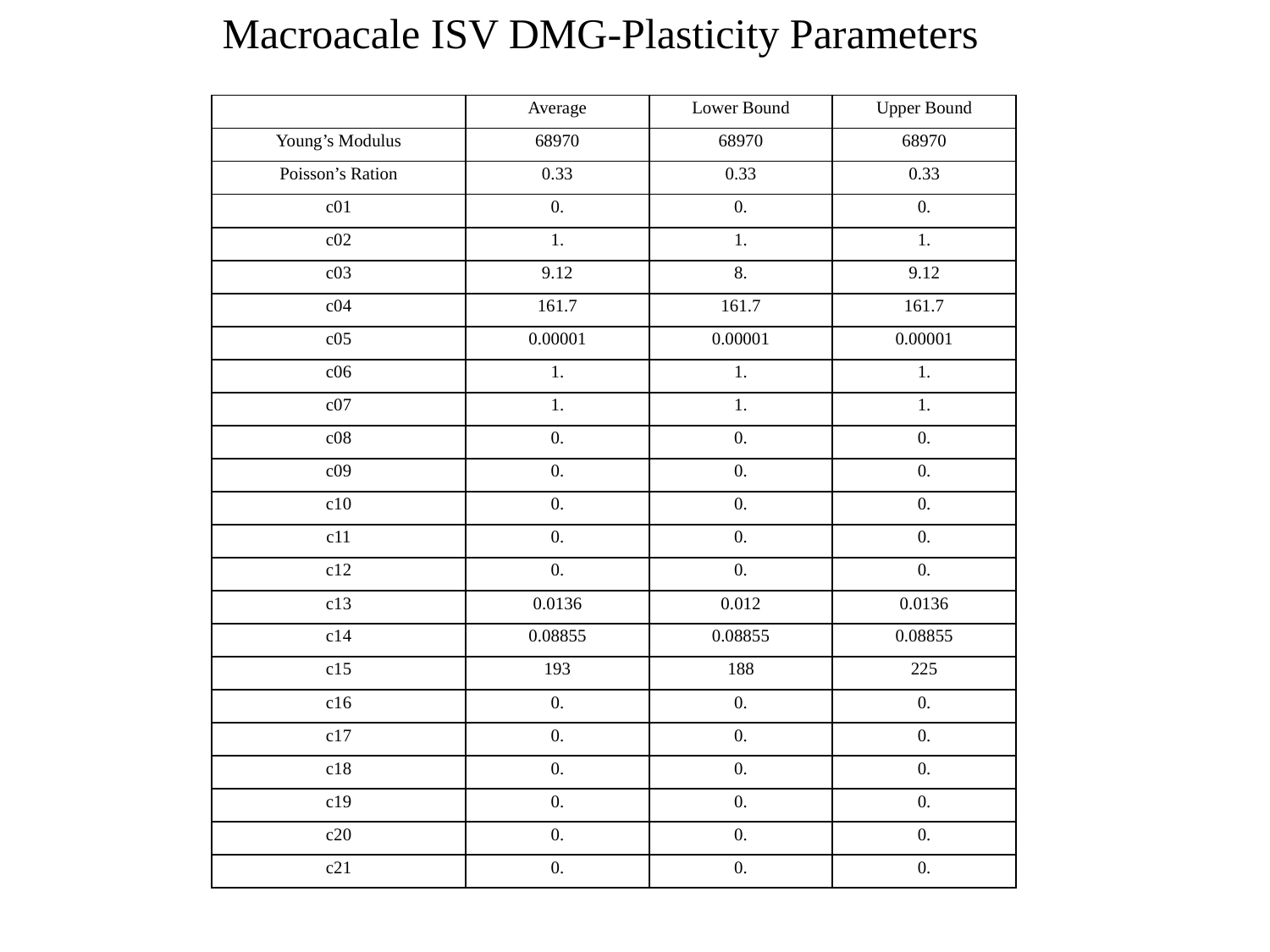

Macroacale ISV DMG-Plasticity Parameters
|  | Average | Lower Bound | Upper Bound |
| --- | --- | --- | --- |
| Young’s Modulus | 68970 | 68970 | 68970 |
| Poisson’s Ration | 0.33 | 0.33 | 0.33 |
| c01 | 0. | 0. | 0. |
| c02 | 1. | 1. | 1. |
| c03 | 9.12 | 8. | 9.12 |
| c04 | 161.7 | 161.7 | 161.7 |
| c05 | 0.00001 | 0.00001 | 0.00001 |
| c06 | 1. | 1. | 1. |
| c07 | 1. | 1. | 1. |
| c08 | 0. | 0. | 0. |
| c09 | 0. | 0. | 0. |
| c10 | 0. | 0. | 0. |
| c11 | 0. | 0. | 0. |
| c12 | 0. | 0. | 0. |
| c13 | 0.0136 | 0.012 | 0.0136 |
| c14 | 0.08855 | 0.08855 | 0.08855 |
| c15 | 193 | 188 | 225 |
| c16 | 0. | 0. | 0. |
| c17 | 0. | 0. | 0. |
| c18 | 0. | 0. | 0. |
| c19 | 0. | 0. | 0. |
| c20 | 0. | 0. | 0. |
| c21 | 0. | 0. | 0. |